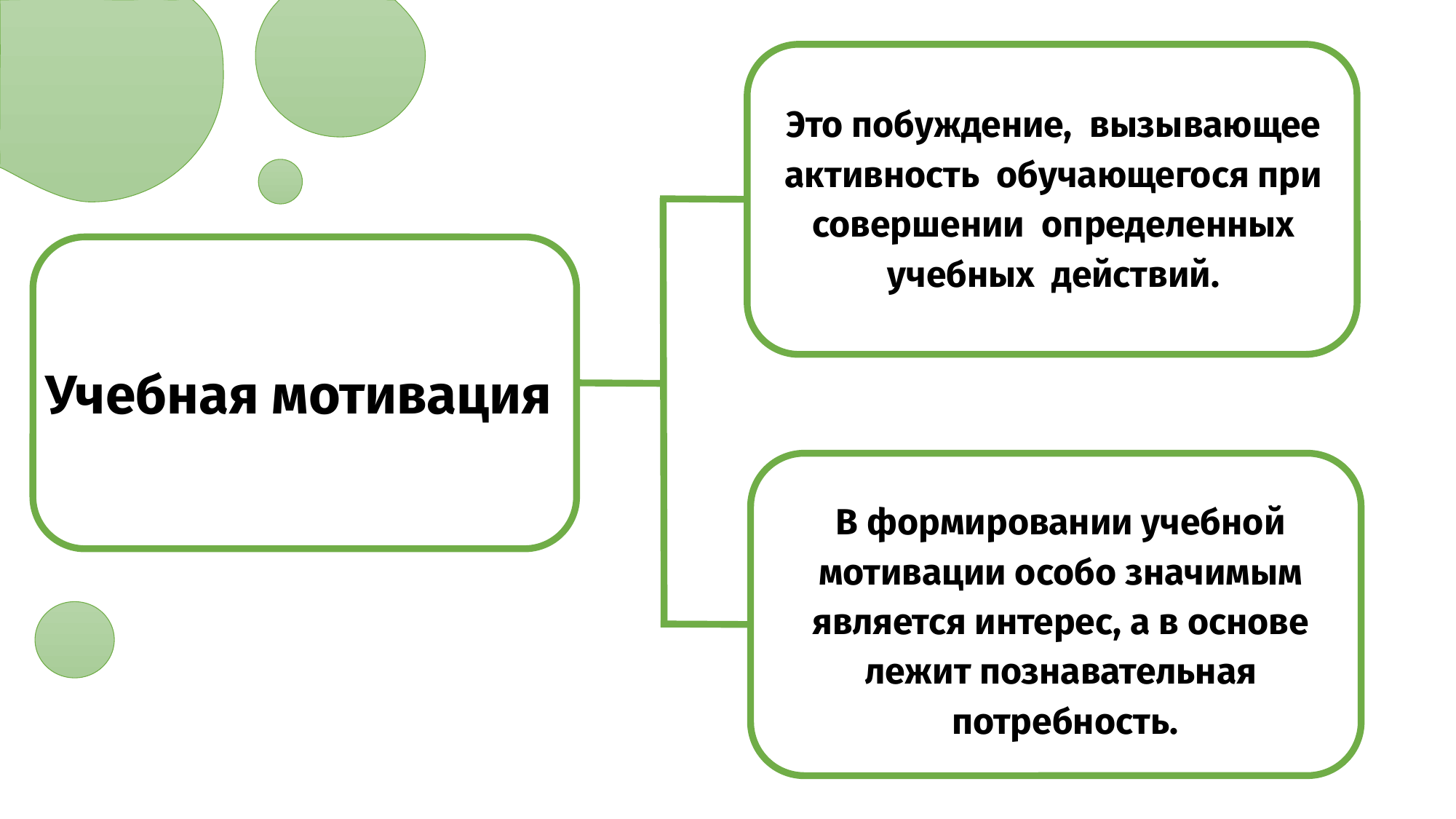

Это побуждение,  вызывающее активность  обучающегося при совершении  определенных учебных  действий.

Учебная мотивация

В формировании учебной  мотивации особо значимым  является интерес, а в основе  лежит познавательная  потребность.